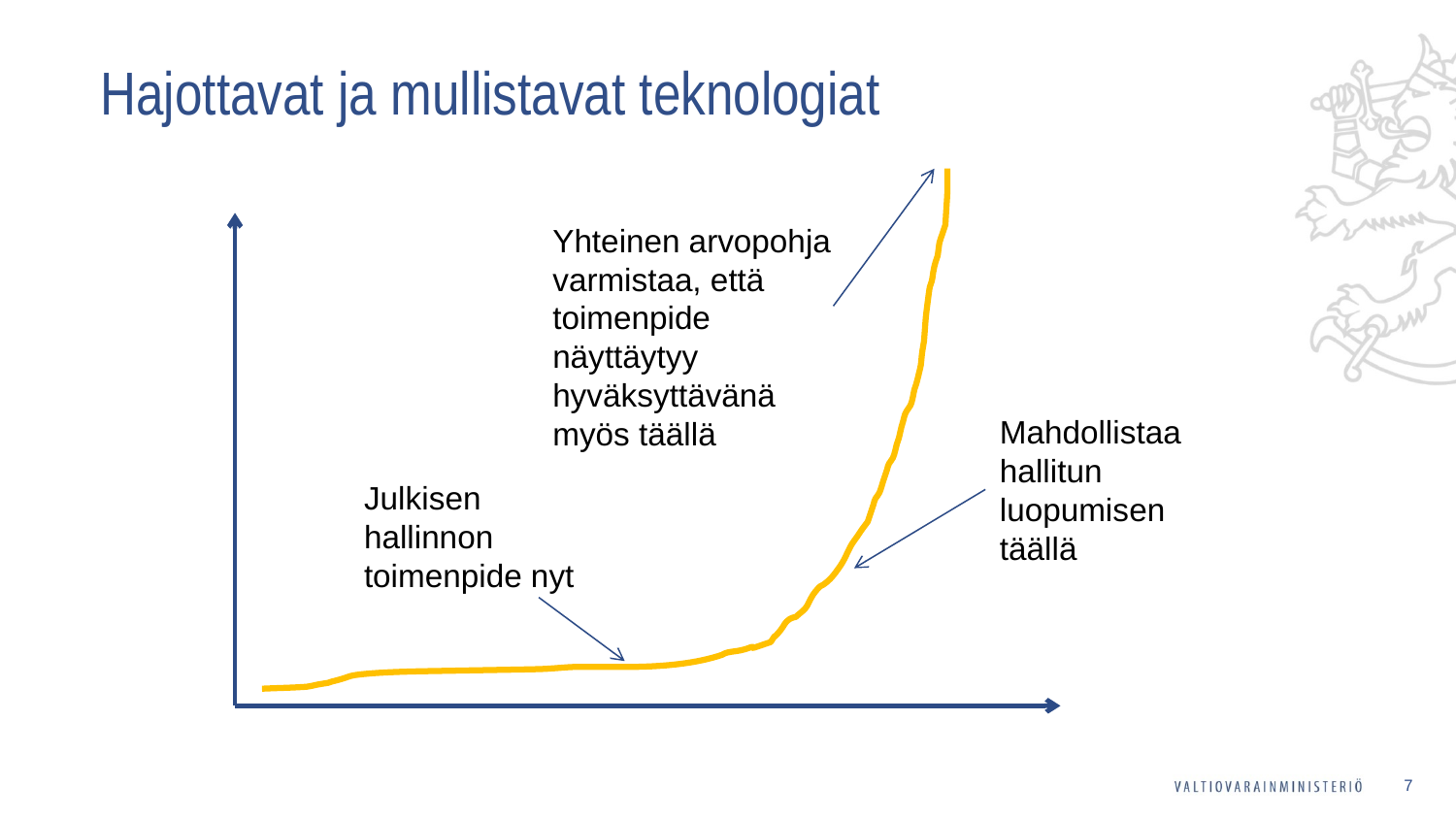

# Hajottavat ja mullistavat teknologiat

Yhteinen arvopohja varmistaa, että toimenpide näyttäytyy hyväksyttävänä myös täällä
Mahdollistaa hallitun luopumisen täällä
Julkisen hallinnon toimenpide nyt

7